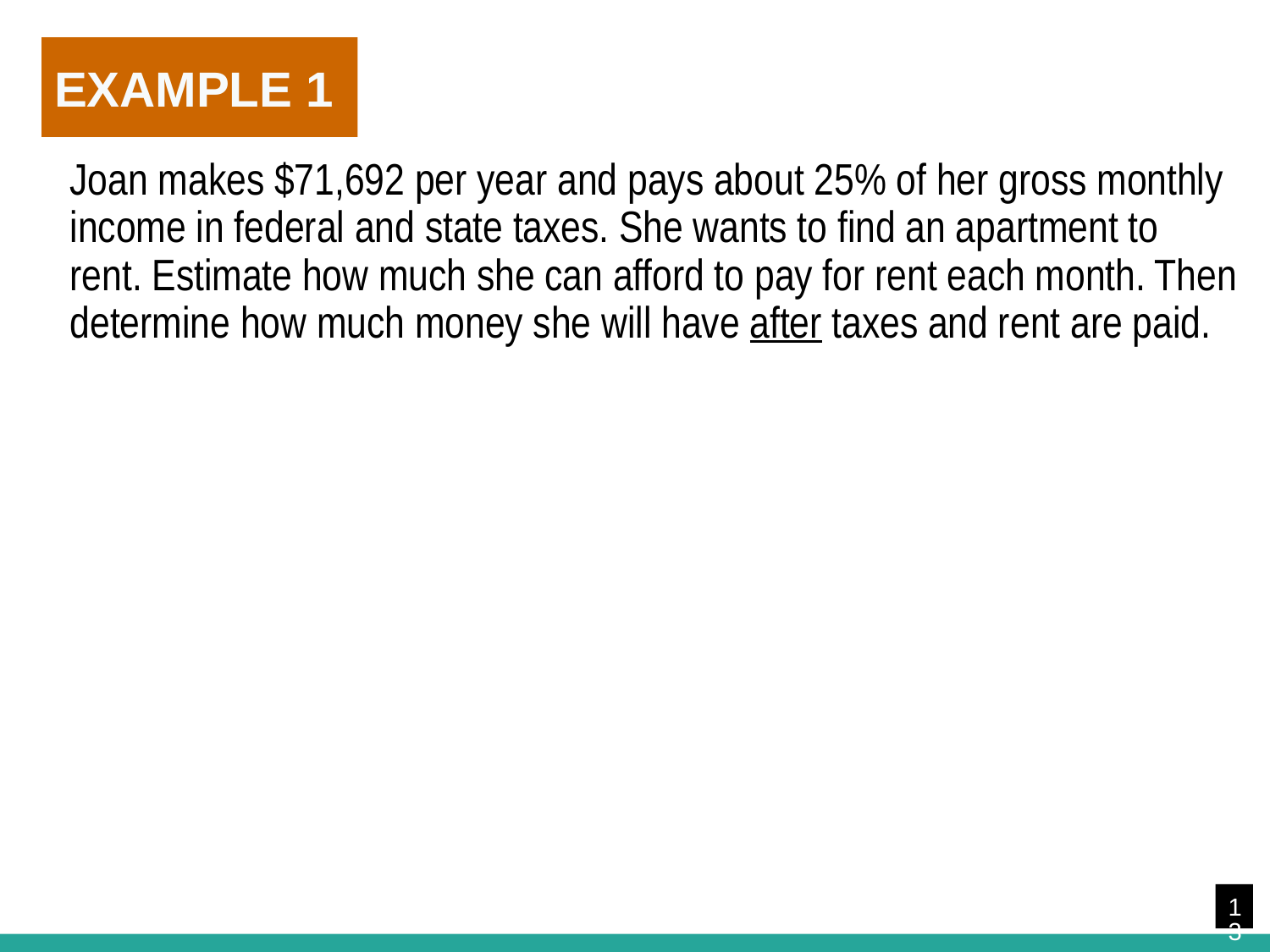

# EXAMPLE 1
Joan makes $71,692 per year and pays about 25% of her gross monthly income in federal and state taxes. She wants to find an apartment to rent. Estimate how much she can afford to pay for rent each month. Then determine how much money she will have after taxes and rent are paid.
13